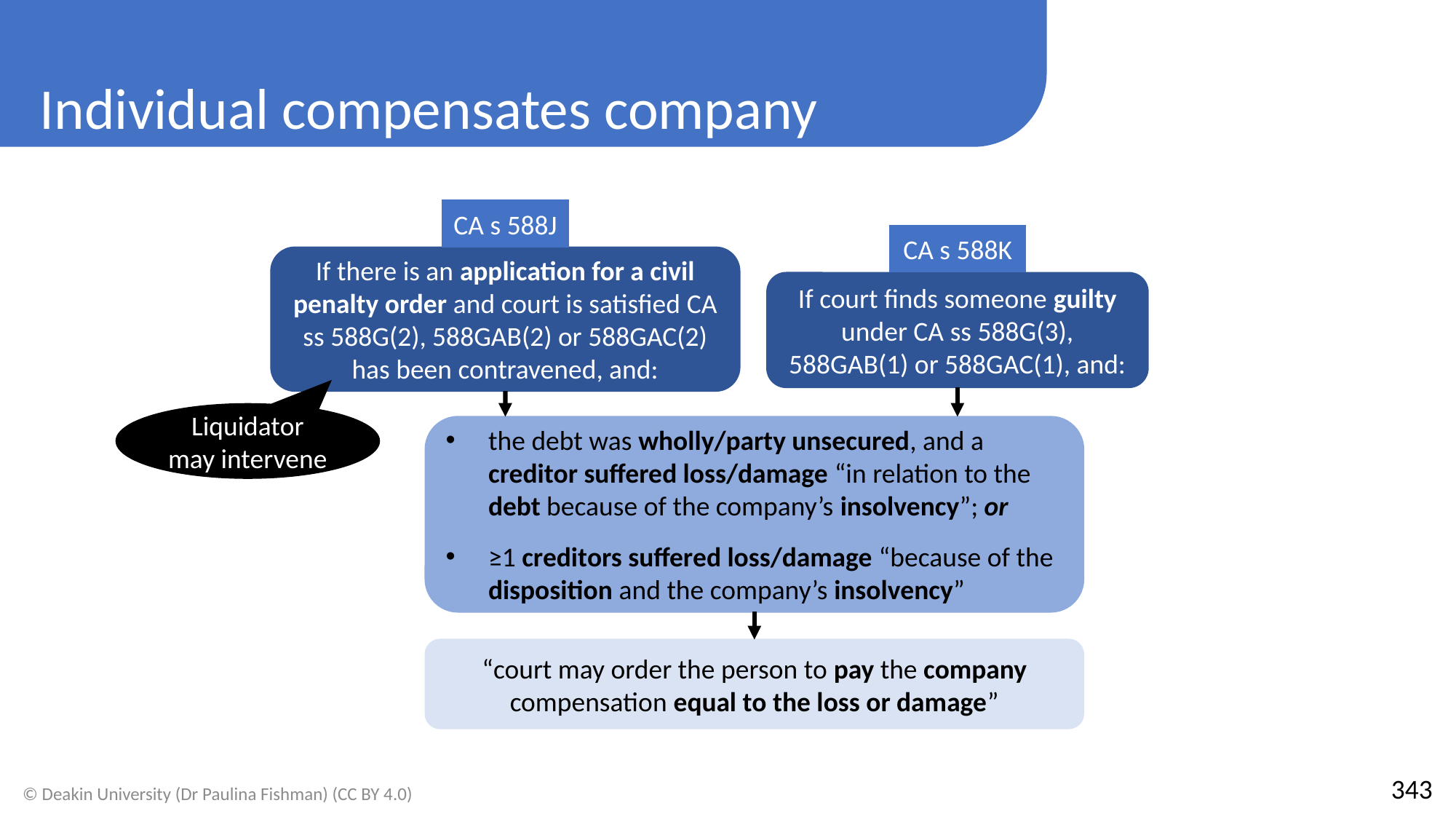

Individual compensates company
CA s 588J
CA s 588K
If there is an application for a civil penalty order and court is satisfied CA ss 588G(2), 588GAB(2) or 588GAC(2) has been contravened, and:
If court finds someone guilty under CA ss 588G(3), 588GAB(1) or 588GAC(1), and:
Liquidator may intervene
the debt was wholly/party unsecured, and a creditor suffered loss/damage “in relation to the debt because of the company’s insolvency”; or
≥1 creditors suffered loss/damage “because of the disposition and the company’s insolvency”
“court may order the person to pay the company compensation equal to the loss or damage”
343
© Deakin University (Dr Paulina Fishman) (CC BY 4.0)